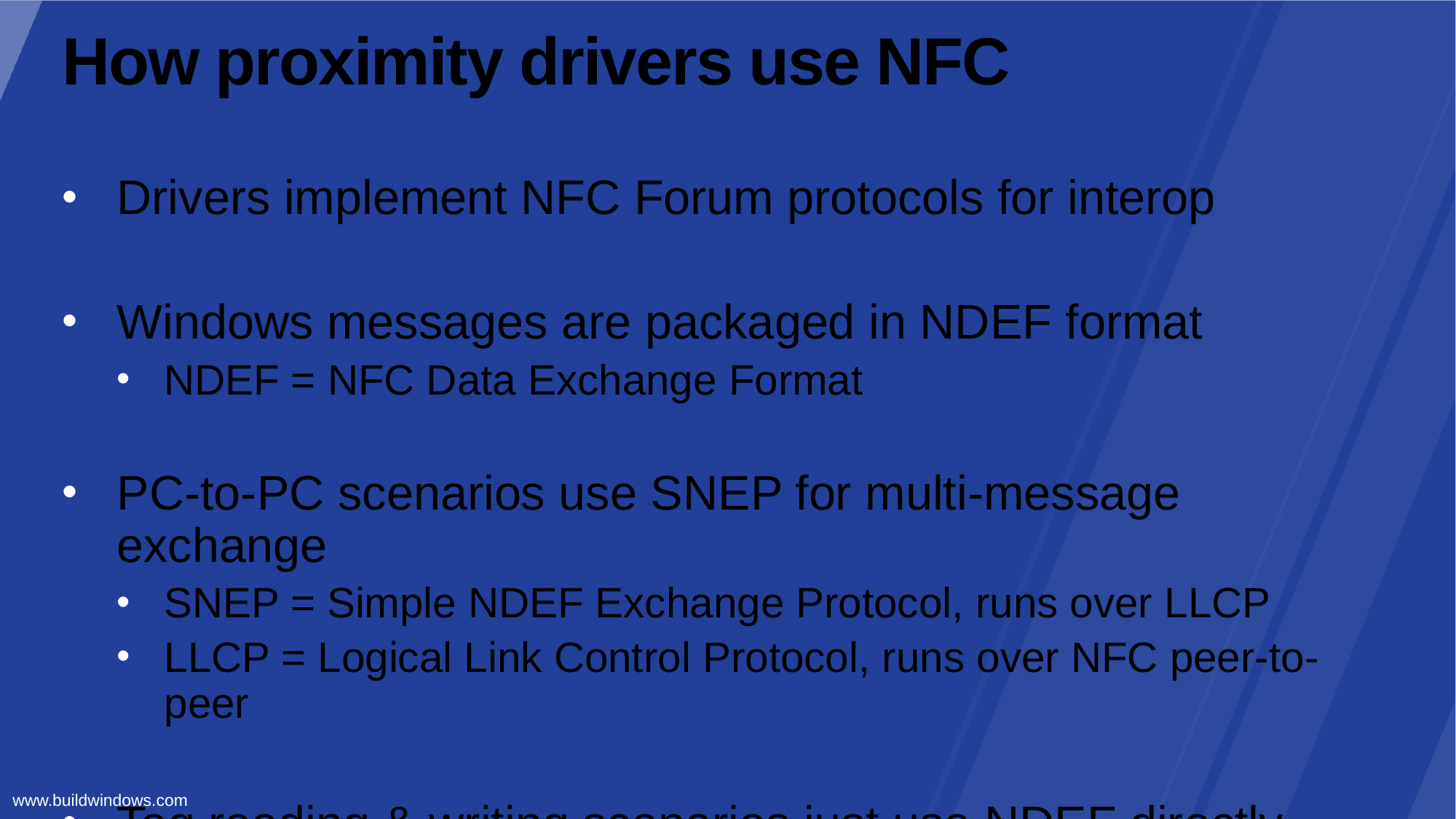

# How proximity drivers use NFC
Drivers implement NFC Forum protocols for interop

Windows messages are packaged in NDEF format
NDEF = NFC Data Exchange Format

PC-to-PC scenarios use SNEP for multi-message exchange
SNEP = Simple NDEF Exchange Protocol, runs over LLCP
LLCP = Logical Link Control Protocol, runs over NFC peer-to-peer

Tag reading & writing scenarios just use NDEF directly